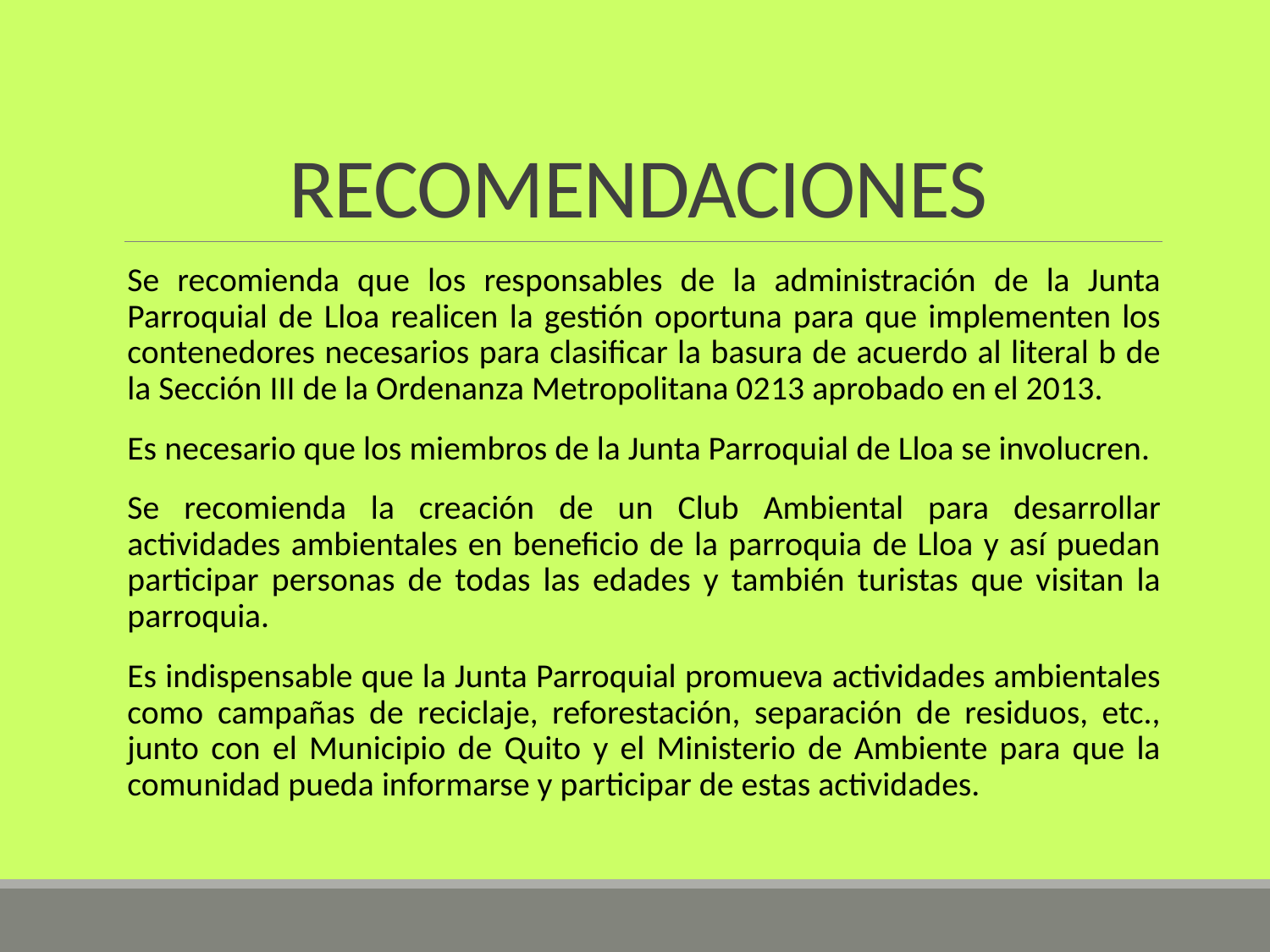

# RECOMENDACIONES
Se recomienda que los responsables de la administración de la Junta Parroquial de Lloa realicen la gestión oportuna para que implementen los contenedores necesarios para clasificar la basura de acuerdo al literal b de la Sección III de la Ordenanza Metropolitana 0213 aprobado en el 2013.
Es necesario que los miembros de la Junta Parroquial de Lloa se involucren.
Se recomienda la creación de un Club Ambiental para desarrollar actividades ambientales en beneficio de la parroquia de Lloa y así puedan participar personas de todas las edades y también turistas que visitan la parroquia.
Es indispensable que la Junta Parroquial promueva actividades ambientales como campañas de reciclaje, reforestación, separación de residuos, etc., junto con el Municipio de Quito y el Ministerio de Ambiente para que la comunidad pueda informarse y participar de estas actividades.